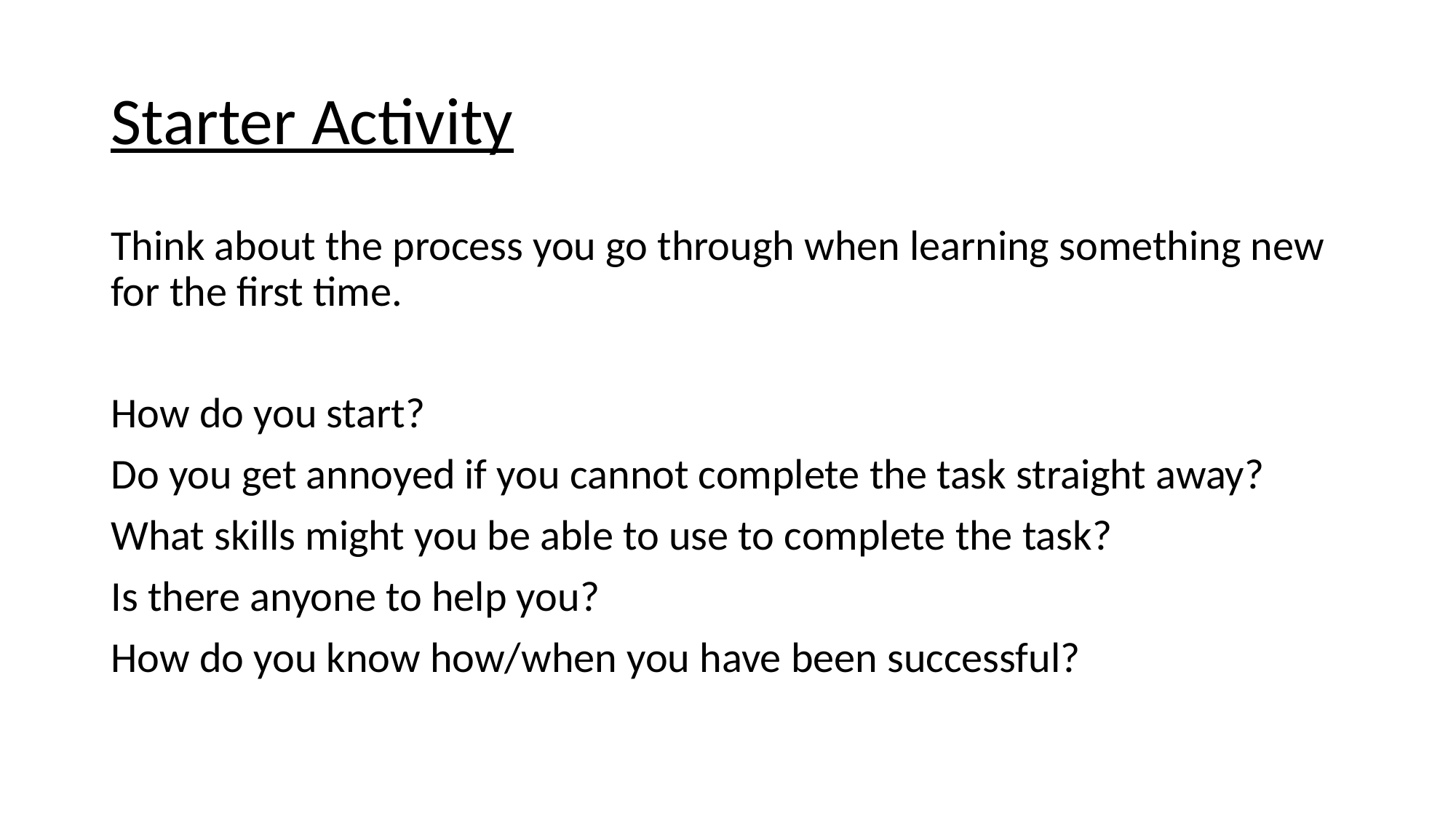

# Starter Activity
Think about the process you go through when learning something new for the first time.

How do you start?
Do you get annoyed if you cannot complete the task straight away?
What skills might you be able to use to complete the task?
Is there anyone to help you?
How do you know how/when you have been successful?